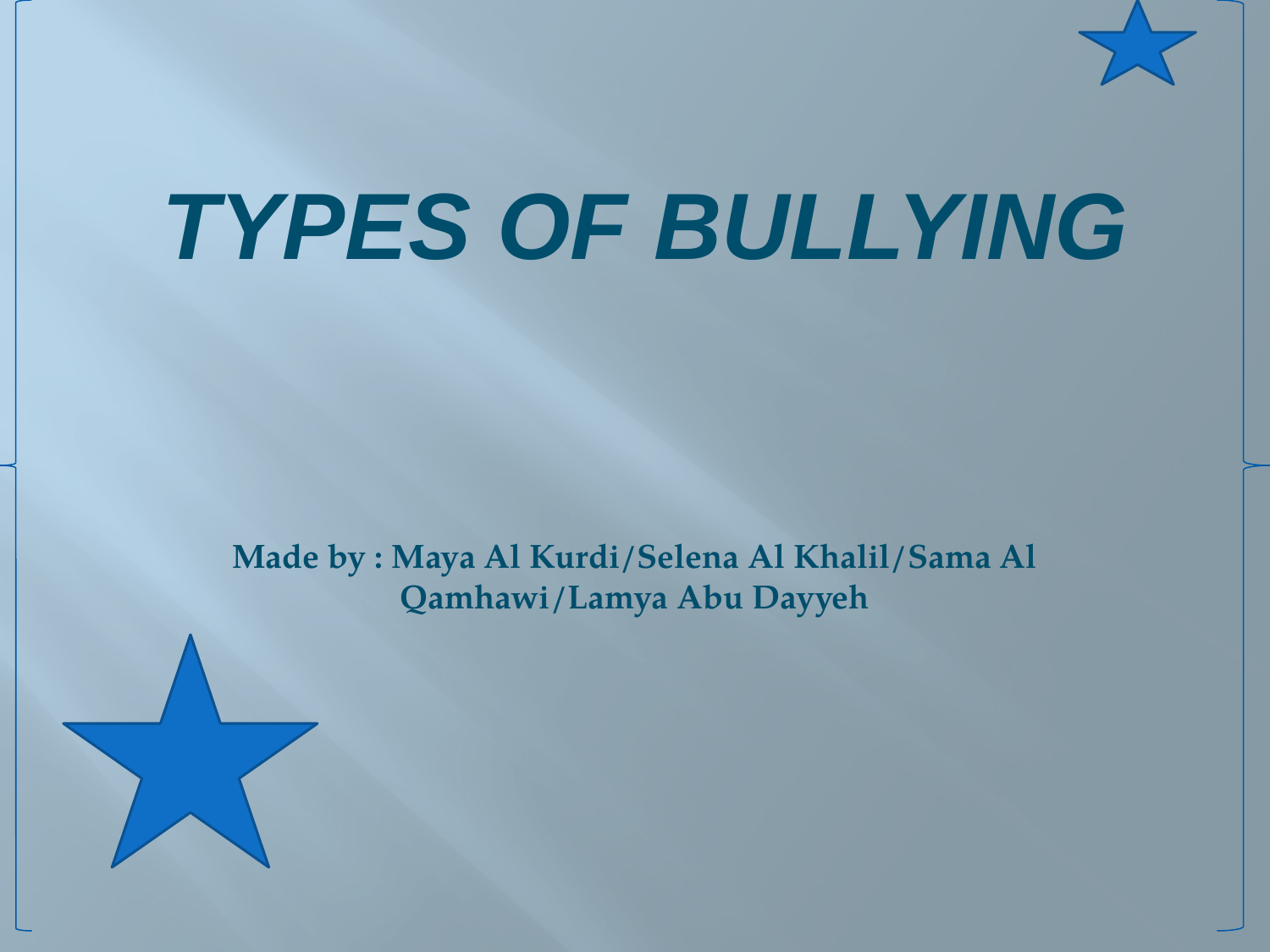

# Types of bullying
Made by : Maya Al Kurdi/Selena Al Khalil/Sama Al Qamhawi/Lamya Abu Dayyeh